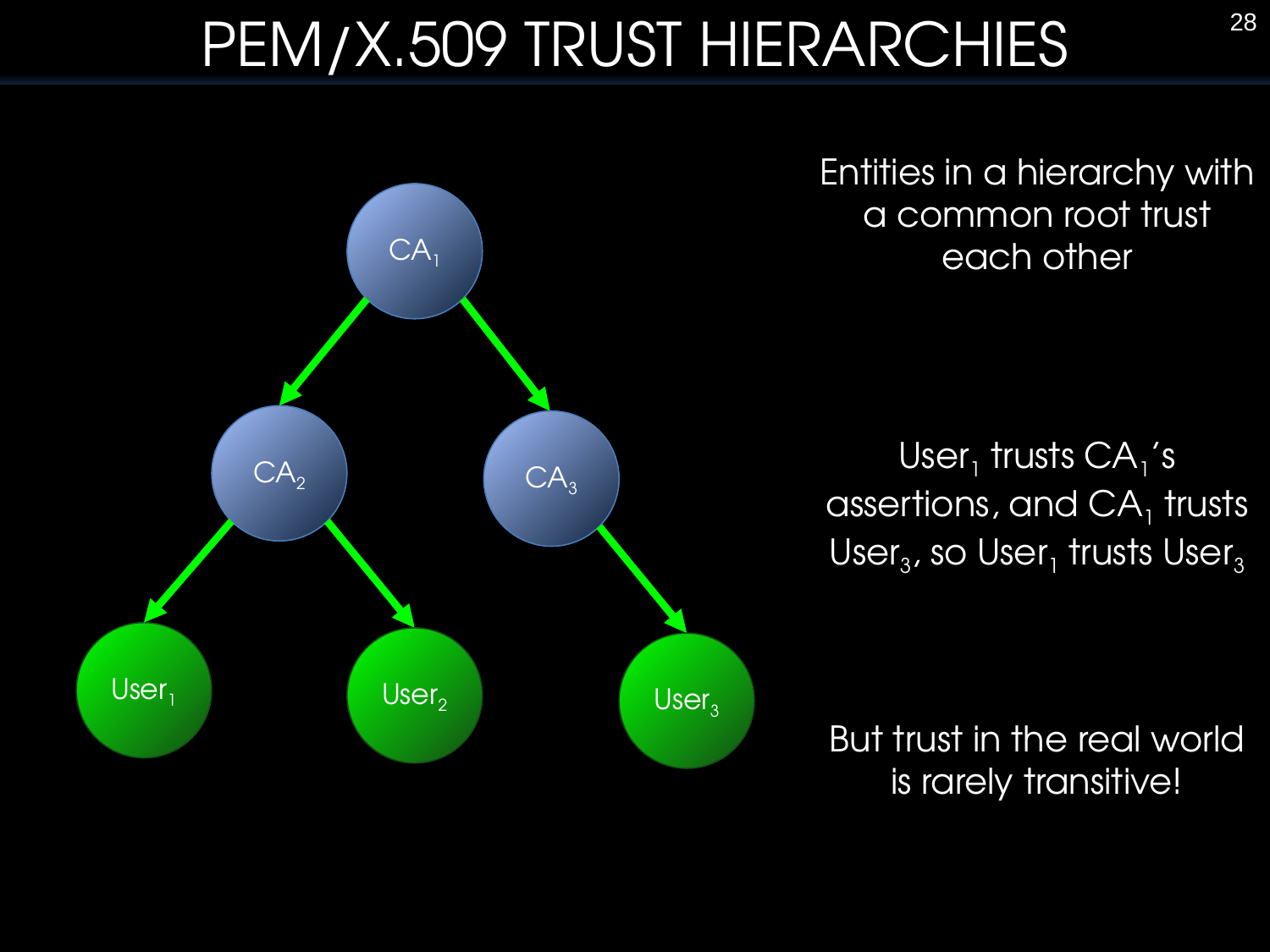

PEM/X.509 Trust Hierarchies
28
Entities in a hierarchy with a common root trust each other
CA1
CA2
CA3
User1
User1 trusts CA1’s assertions, and CA1 trusts User3, so User1 trusts User3
User2
User3
But trust in the real world is rarely transitive!